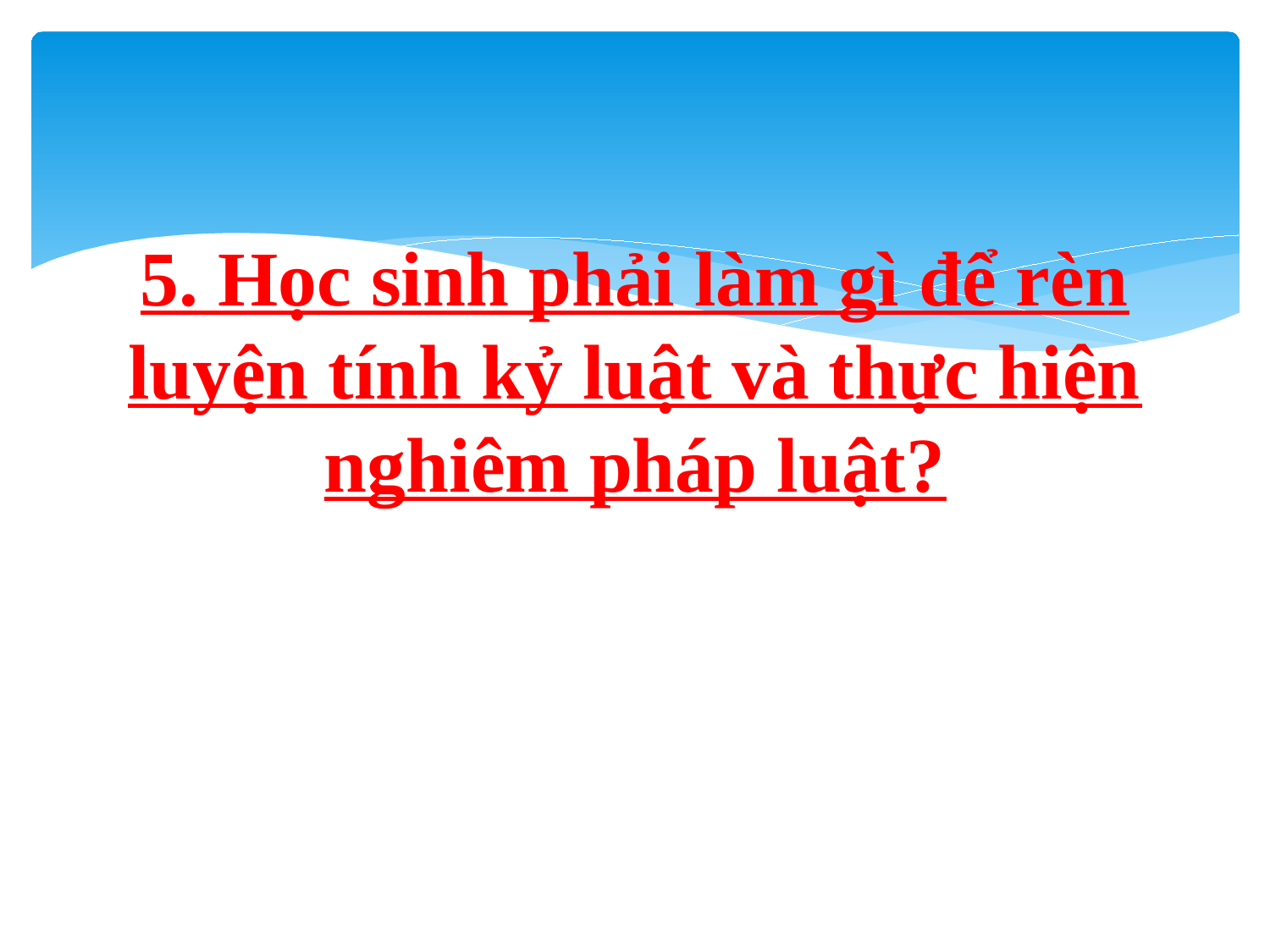

# 5. Học sinh phải làm gì để rèn luyện tính kỷ luật và thực hiện nghiêm pháp luật?